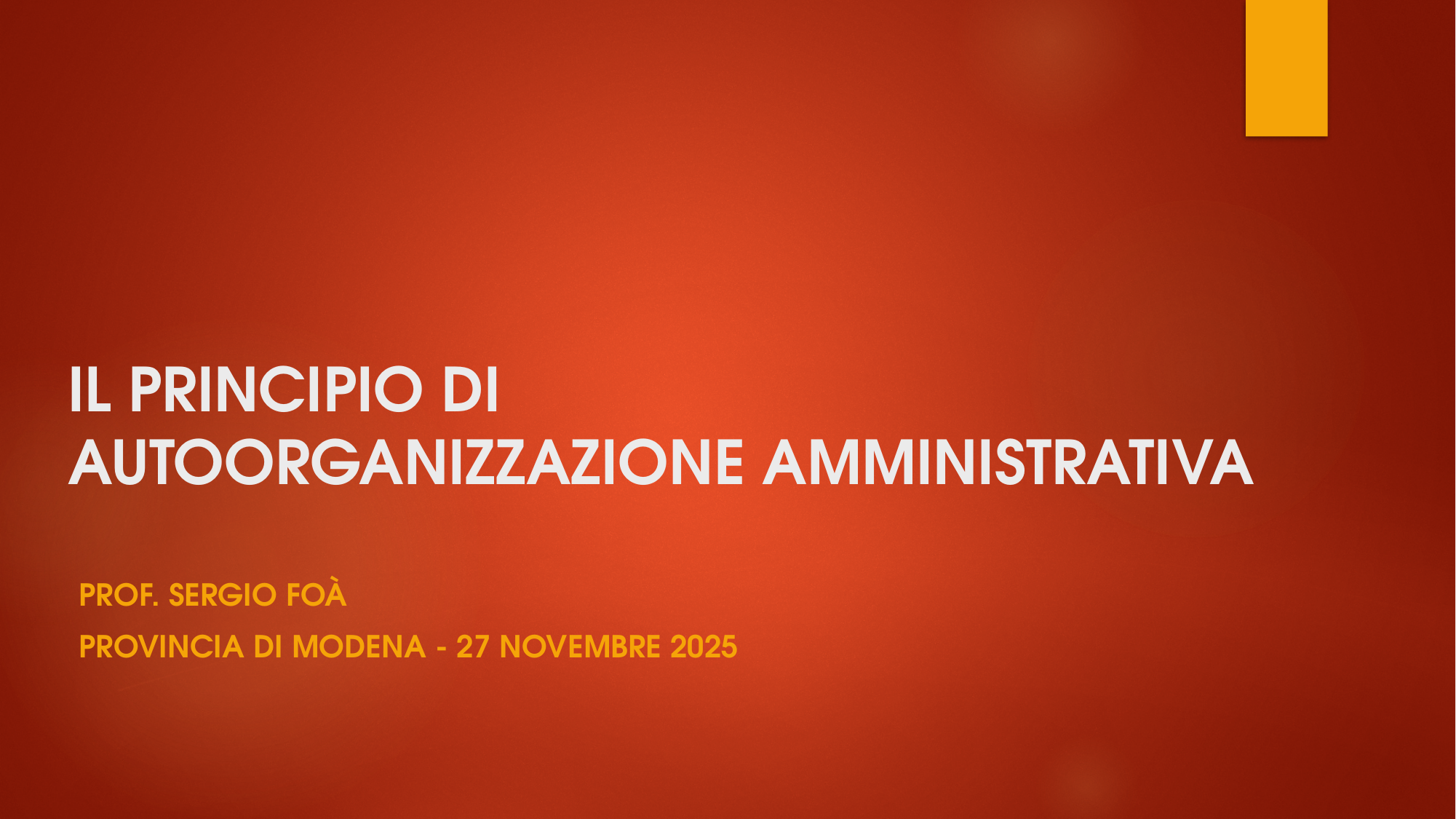

# IL PRINCIPIO DI AUTOORGANIZZAZIONE AMMINISTRATIVA
Prof. Sergio foà
PROVINCIA DI MODENA - 27 NOVEMBRE 2025